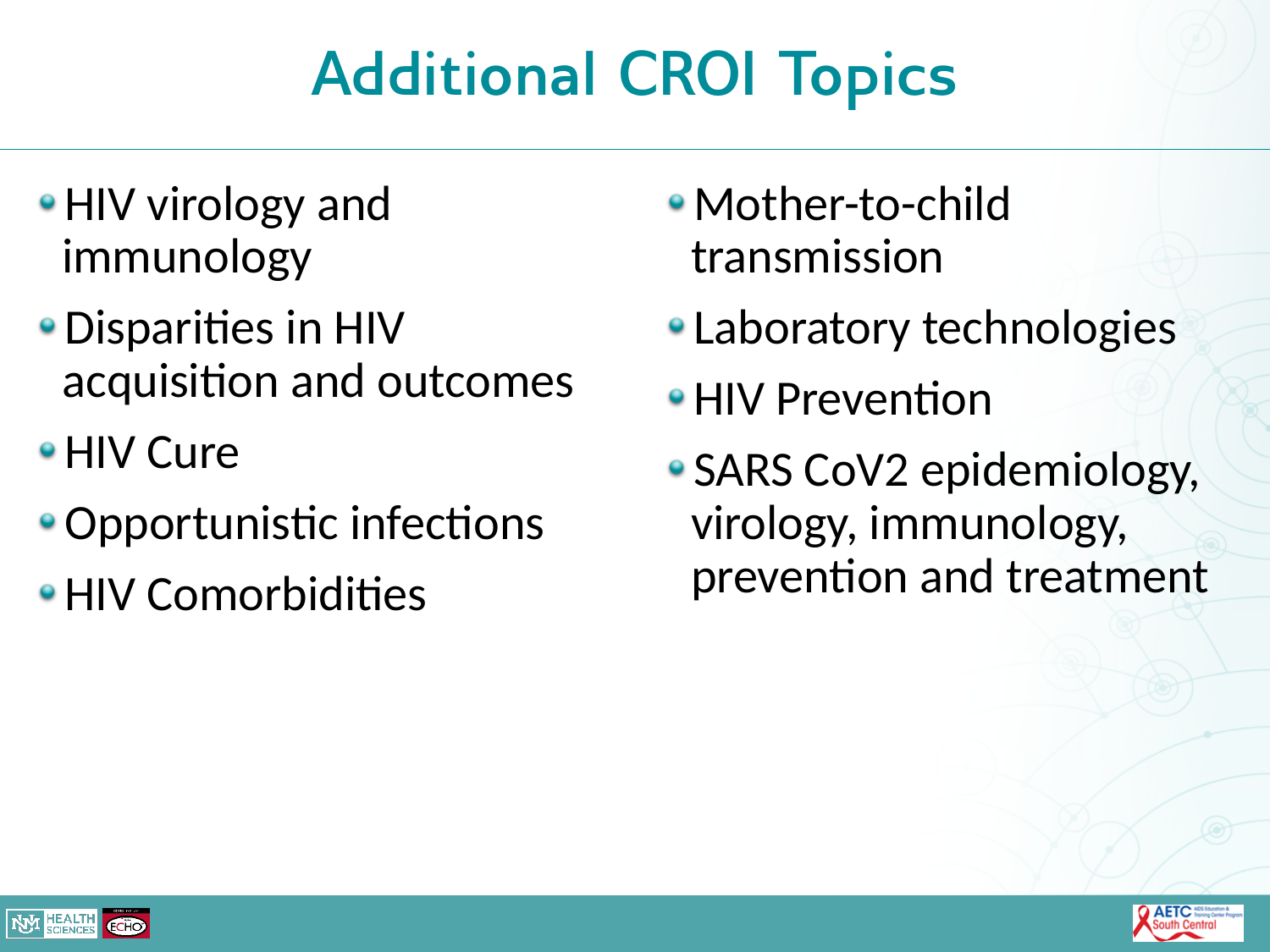

Additional CROI Topics
HIV virology and immunology
Disparities in HIV acquisition and outcomes
HIV Cure
Opportunistic infections
HIV Comorbidities

Mother-to-child transmission
Laboratory technologies
HIV Prevention
SARS CoV2 epidemiology, virology, immunology, prevention and treatment